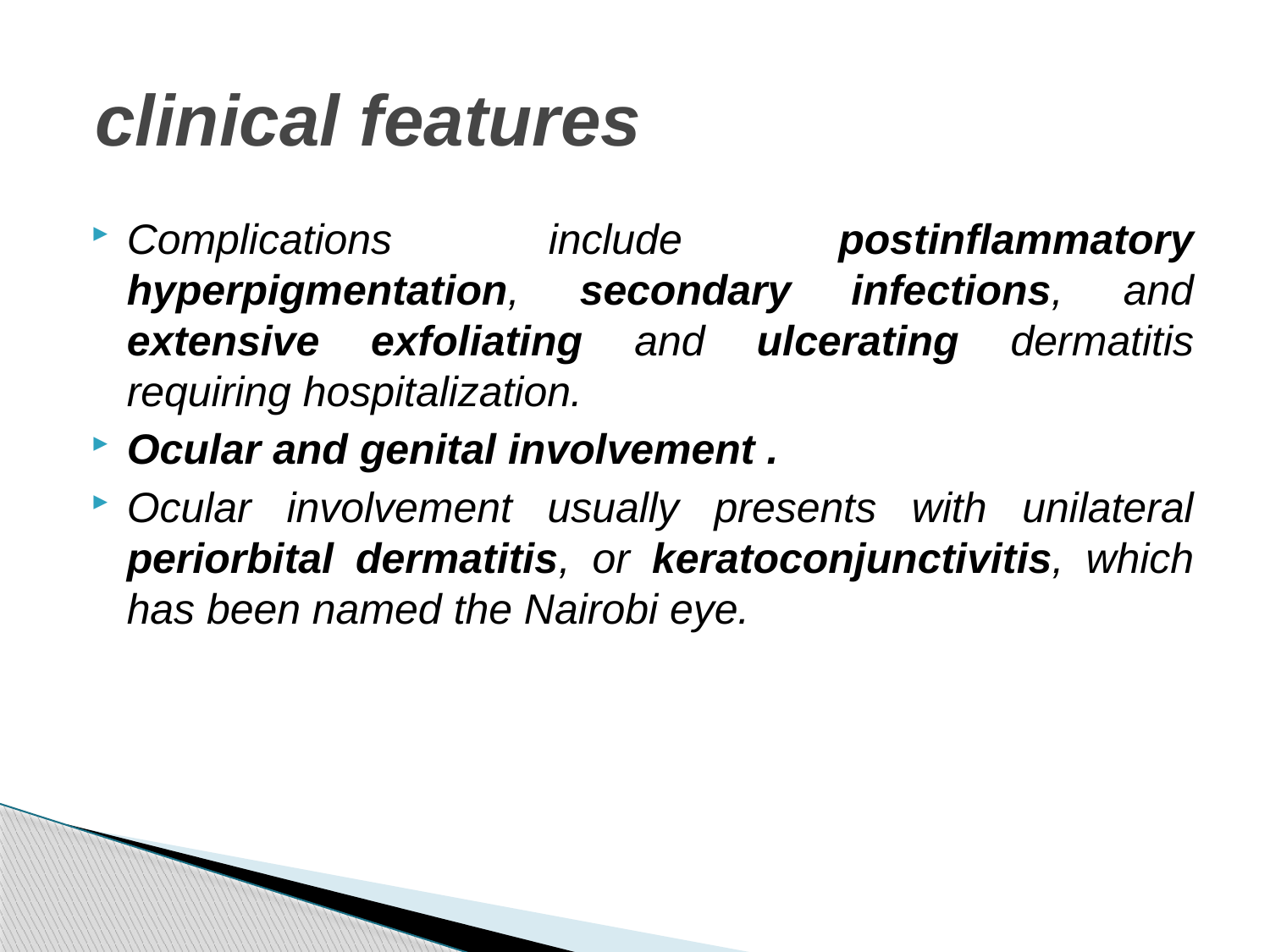

# clinical features
Complications include postinflammatory hyperpigmentation, secondary infections, and extensive exfoliating and ulcerating dermatitis requiring hospitalization.
Ocular and genital involvement .
Ocular involvement usually presents with unilateral periorbital dermatitis, or keratoconjunctivitis, which has been named the Nairobi eye.